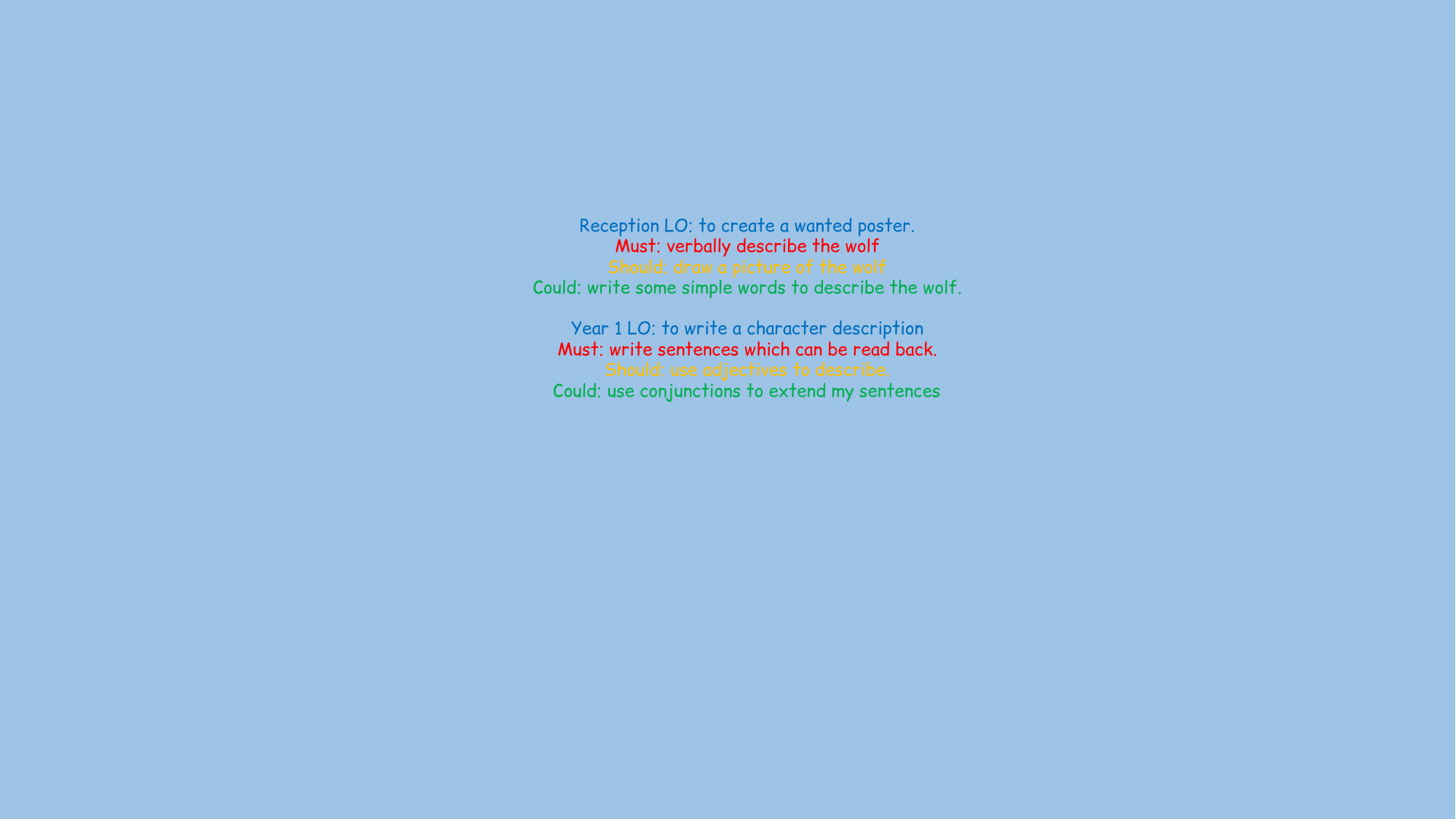

Reception LO: to create a wanted poster.
Must: verbally describe the wolf
Should: draw a picture of the wolf
Could: write some simple words to describe the wolf.

Year 1 LO: to write a character description
Must: write sentences which can be read back.
Should: use adjectives to describe.
Could: use conjunctions to extend my sentences.